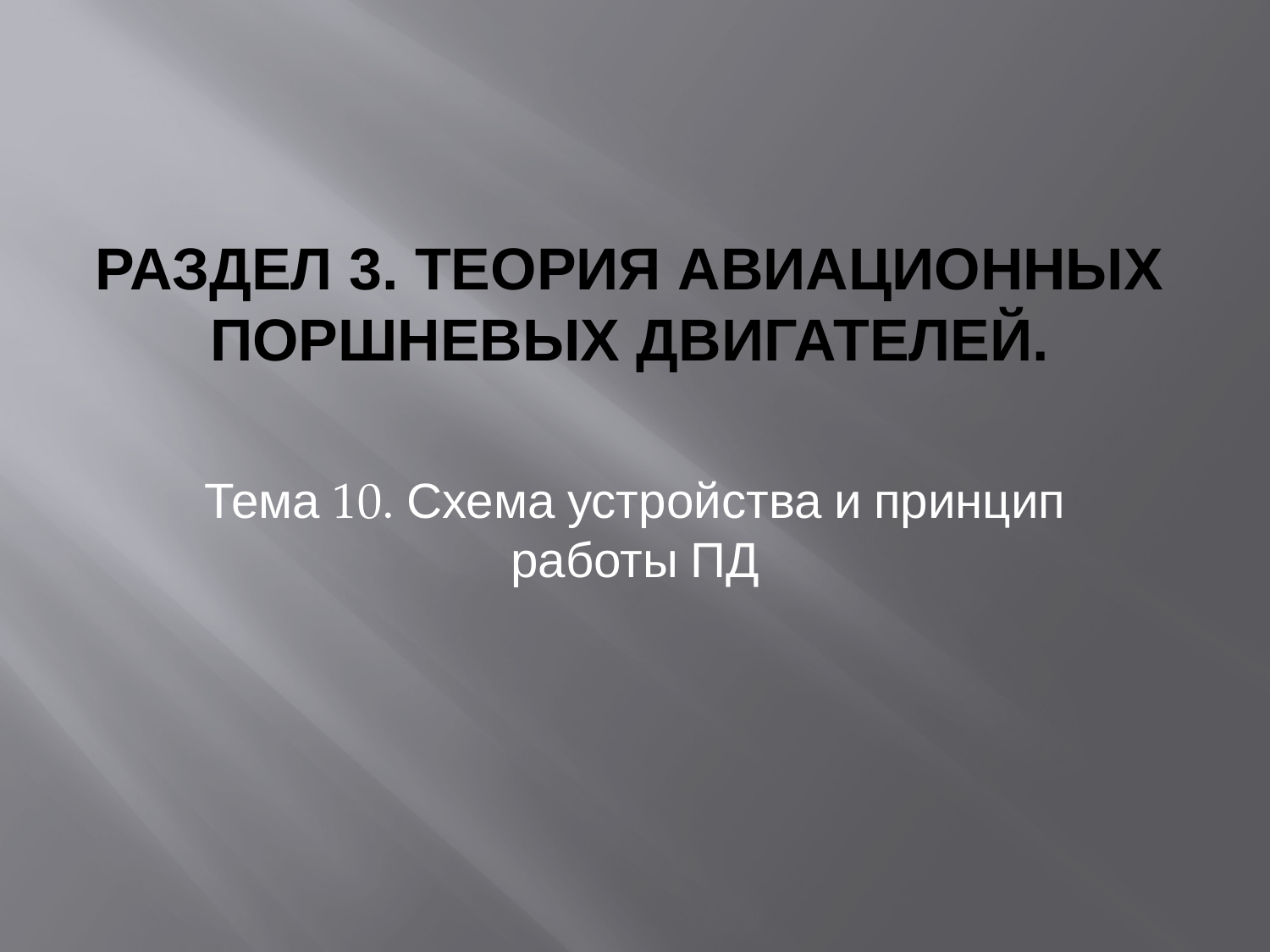

# Раздел 3. Теория авиационных поршневых двигателей.
Тема 10. Схема устройства и принцип работы ПД